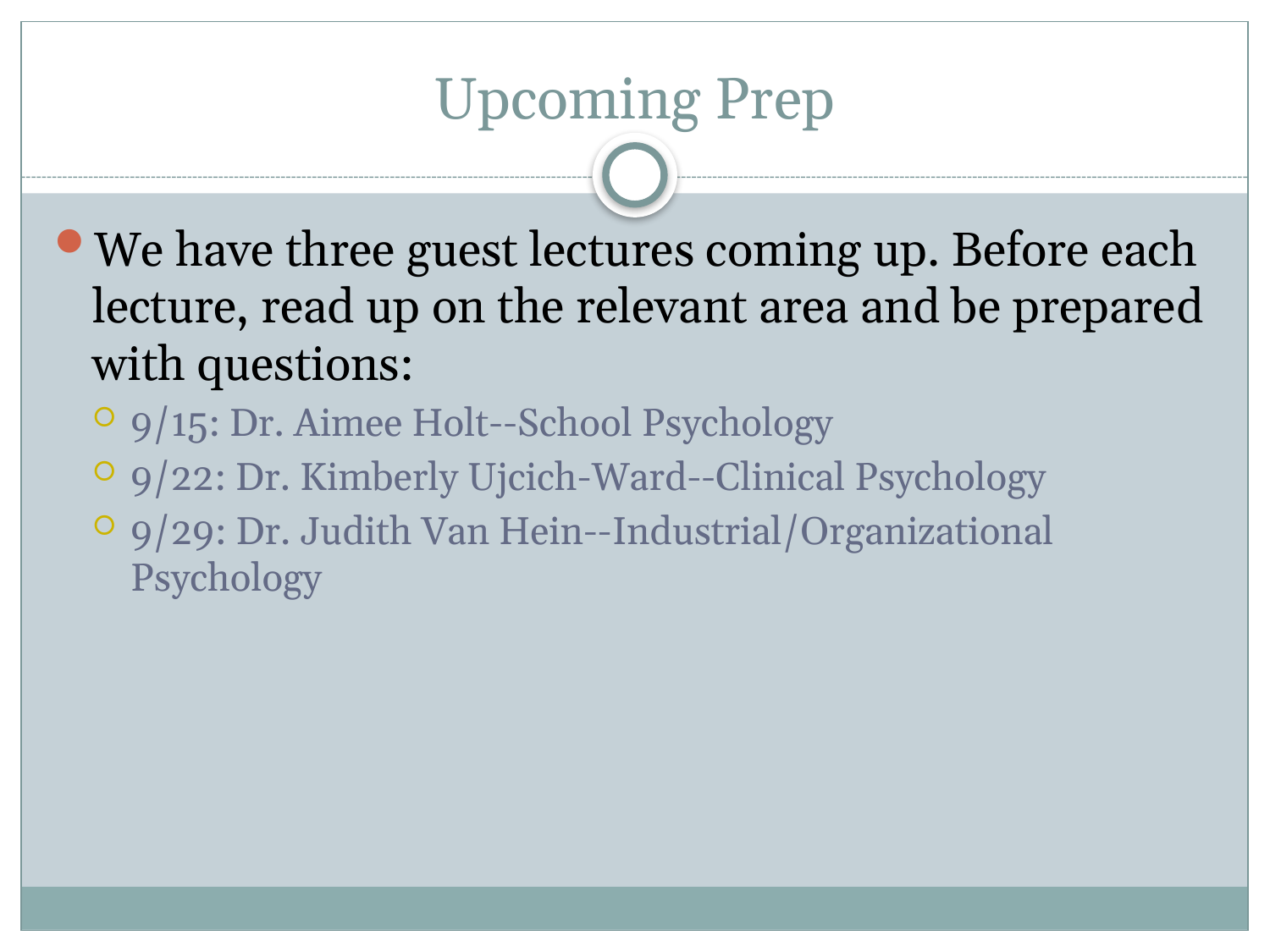

# Upcoming Prep
We have three guest lectures coming up. Before each lecture, read up on the relevant area and be prepared with questions:
9/15: Dr. Aimee Holt--School Psychology
9/22: Dr. Kimberly Ujcich-Ward--Clinical Psychology
9/29: Dr. Judith Van Hein--Industrial/Organizational Psychology